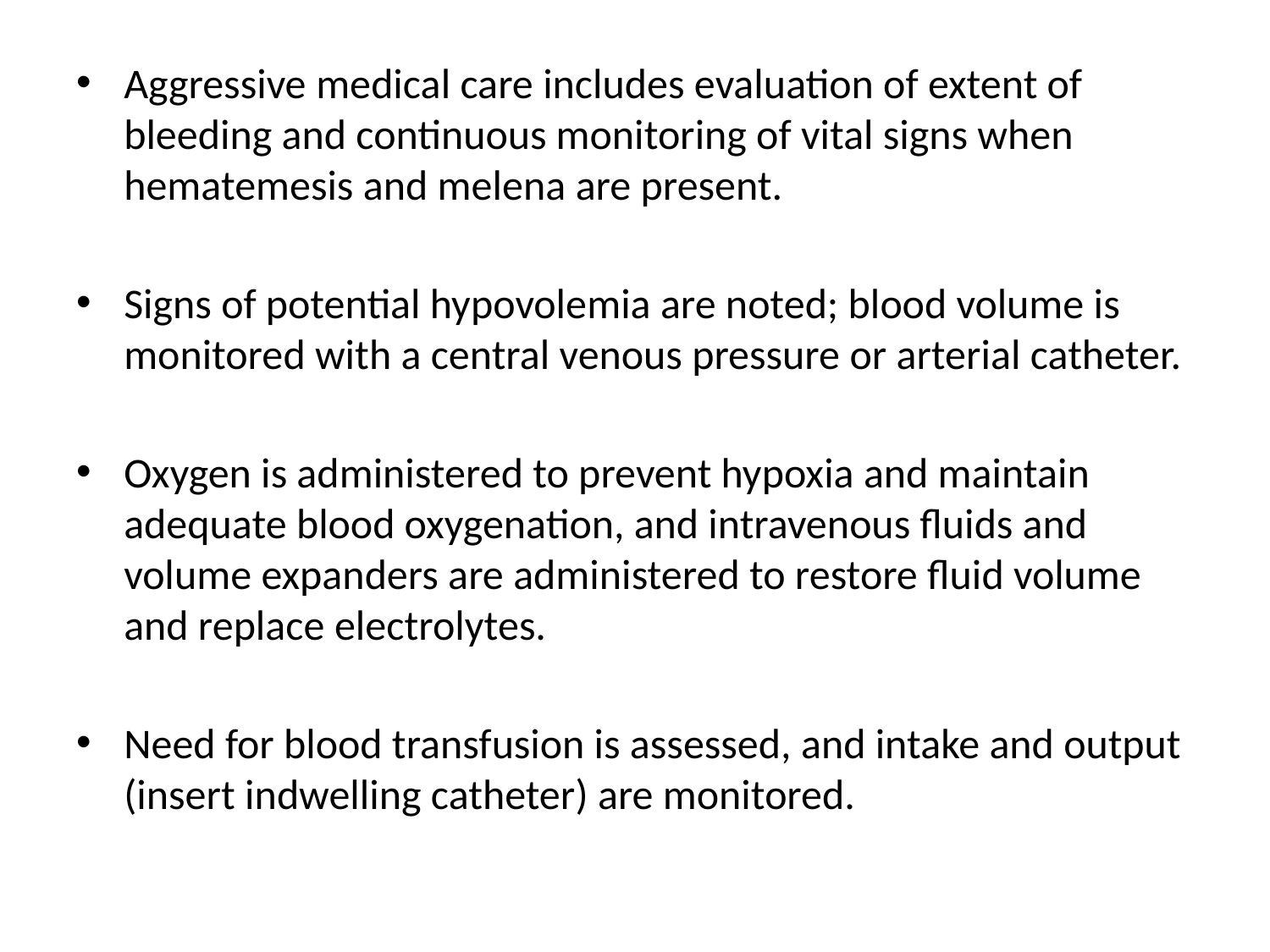

#
Aggressive medical care includes evaluation of extent of bleeding and continuous monitoring of vital signs when hematemesis and melena are present.

Signs of potential hypovolemia are noted; blood volume is monitored with a central venous pressure or arterial catheter.

Oxygen is administered to prevent hypoxia and maintain adequate blood oxygenation, and intravenous fluids and volume expanders are administered to restore fluid volume and replace electrolytes.

Need for blood transfusion is assessed, and intake and output (insert indwelling catheter) are monitored.